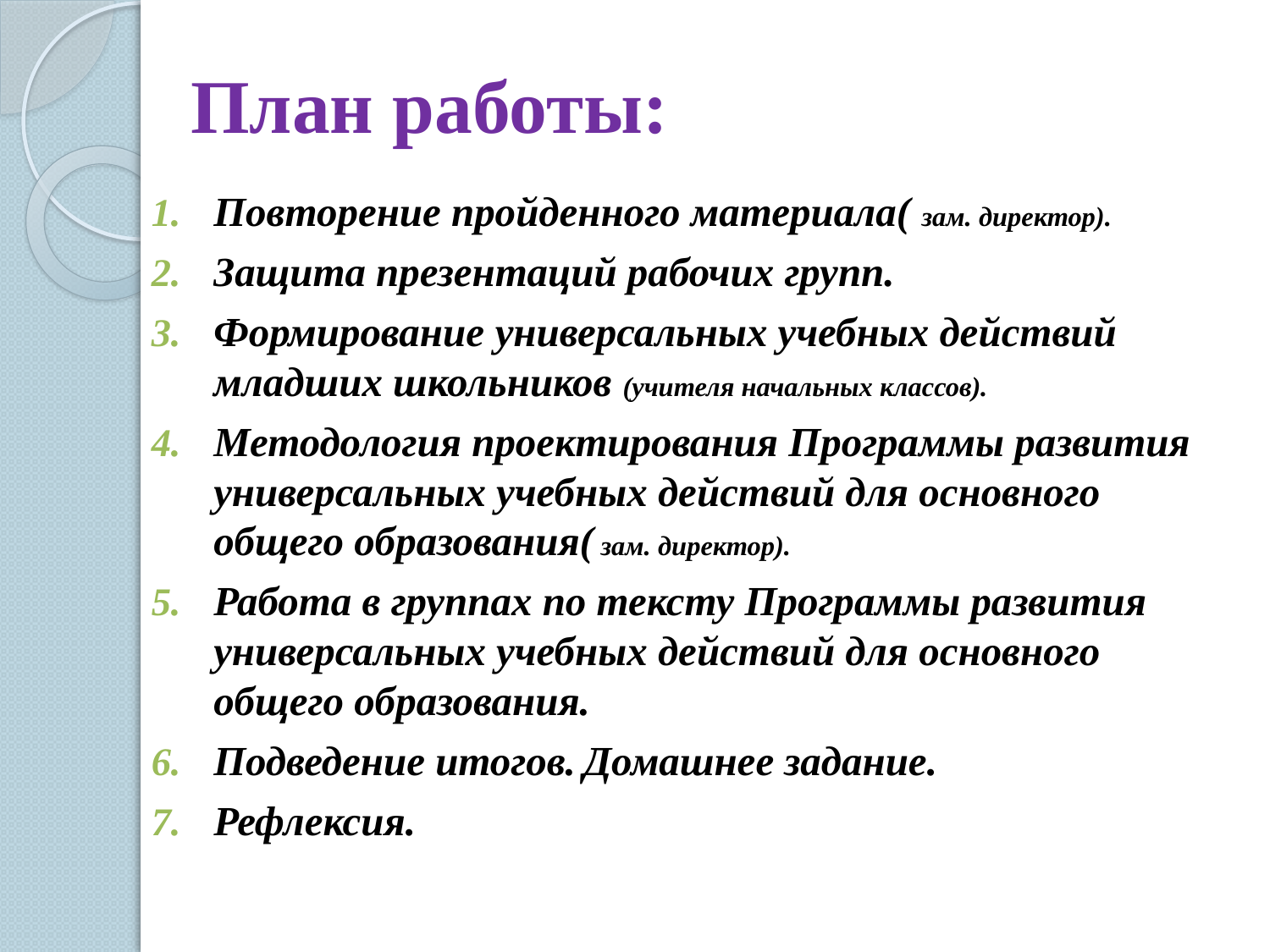

# План работы:
Повторение пройденного материала( зам. директор).
Защита презентаций рабочих групп.
Формирование универсальных учебных действий младших школьников (учителя начальных классов).
Методология проектирования Программы развития универсальных учебных действий для основного общего образования( зам. директор).
Работа в группах по тексту Программы развития универсальных учебных действий для основного общего образования.
Подведение итогов. Домашнее задание.
Рефлексия.